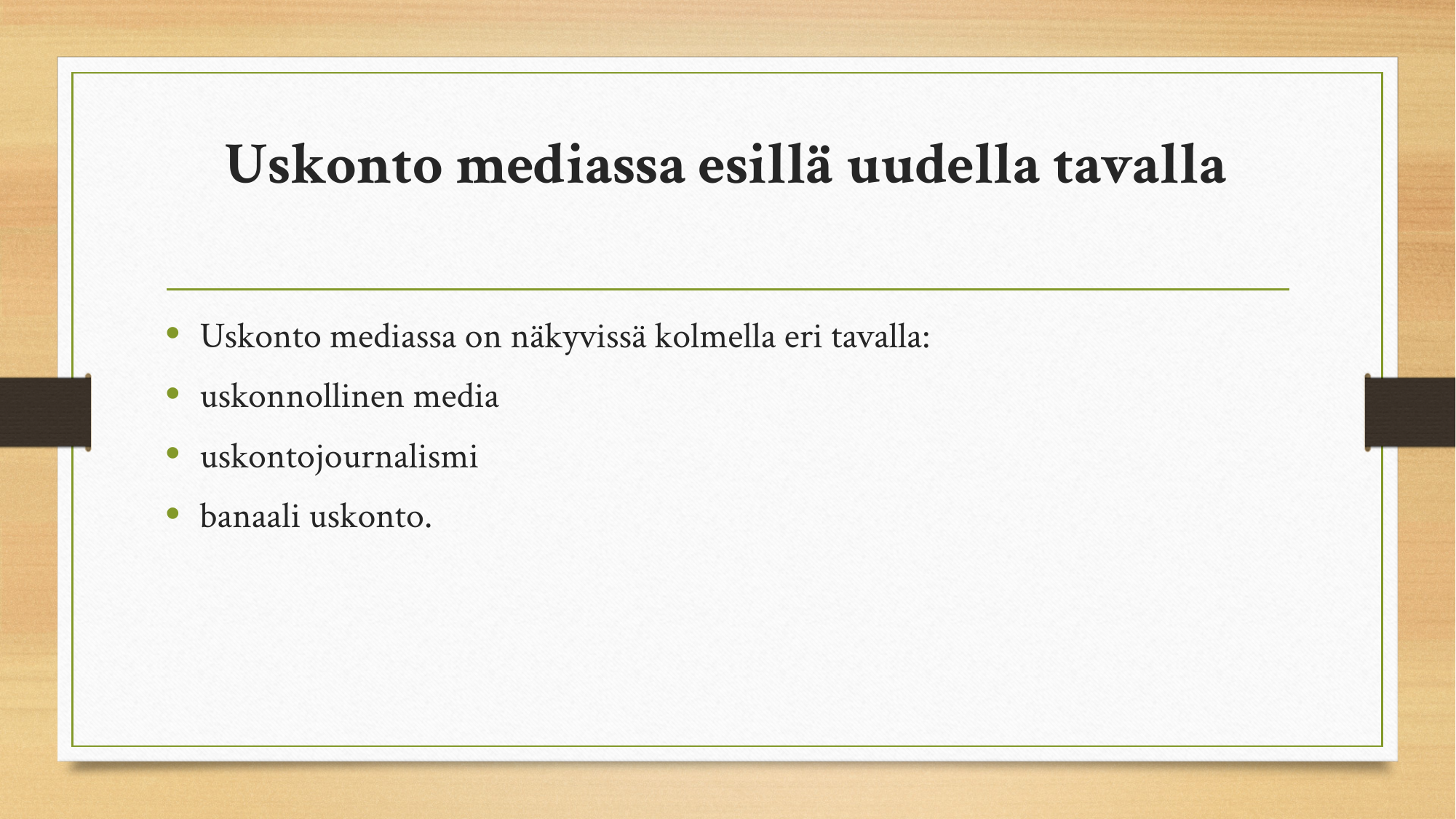

# Uskonto mediassa esillä uudella tavalla
Uskonto mediassa on näkyvissä kolmella eri tavalla:
uskonnollinen media
uskontojournalismi
banaali uskonto.